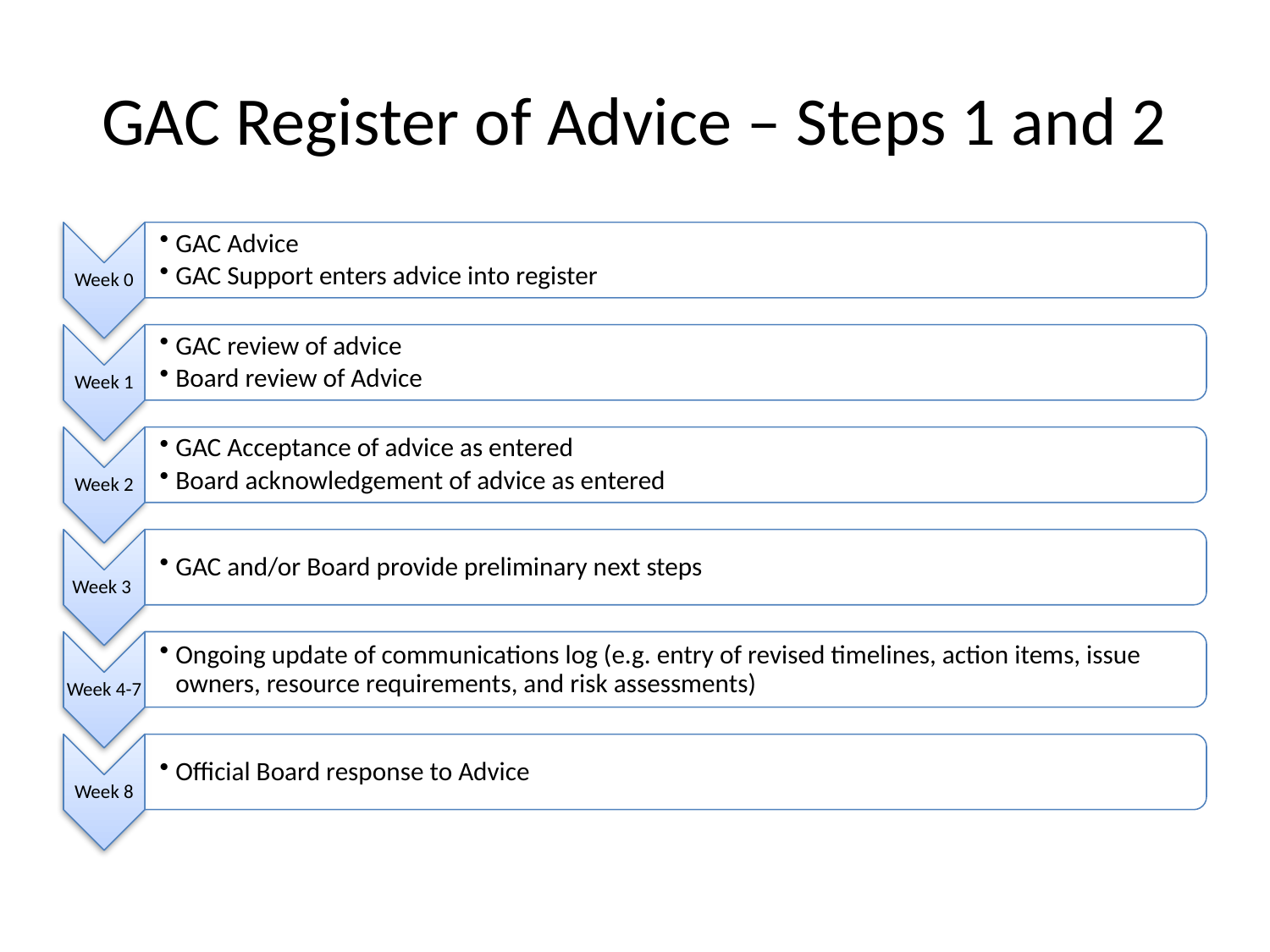

# GAC Register of Advice – Steps 1 and 2
Week 0
GAC Advice
GAC Support enters advice into register
Week 1
GAC review of advice
Board review of Advice
Week 2
GAC Acceptance of advice as entered
Board acknowledgement of advice as entered
Week 3
GAC and/or Board provide preliminary next steps
Week 4-7
Ongoing update of communications log (e.g. entry of revised timelines, action items, issue owners, resource requirements, and risk assessments)
Week 8
Official Board response to Advice